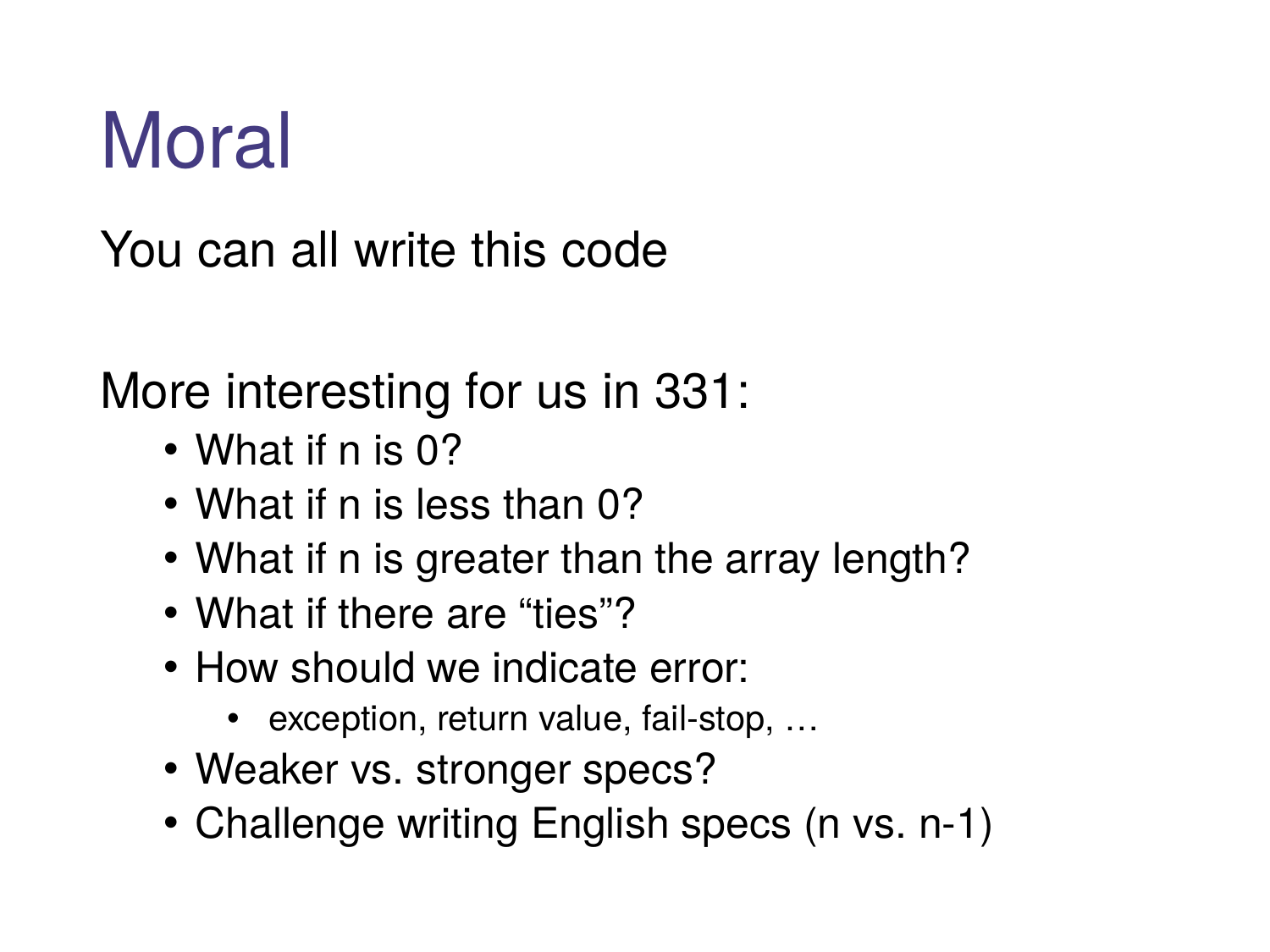

# Moral
You can all write this code

More interesting for us in 331:
What if n is 0?
What if n is less than 0?
What if n is greater than the array length?
What if there are “ties”?
How should we indicate error:
 exception, return value, fail-stop, …
Weaker vs. stronger specs?
Challenge writing English specs (n vs. n-1)